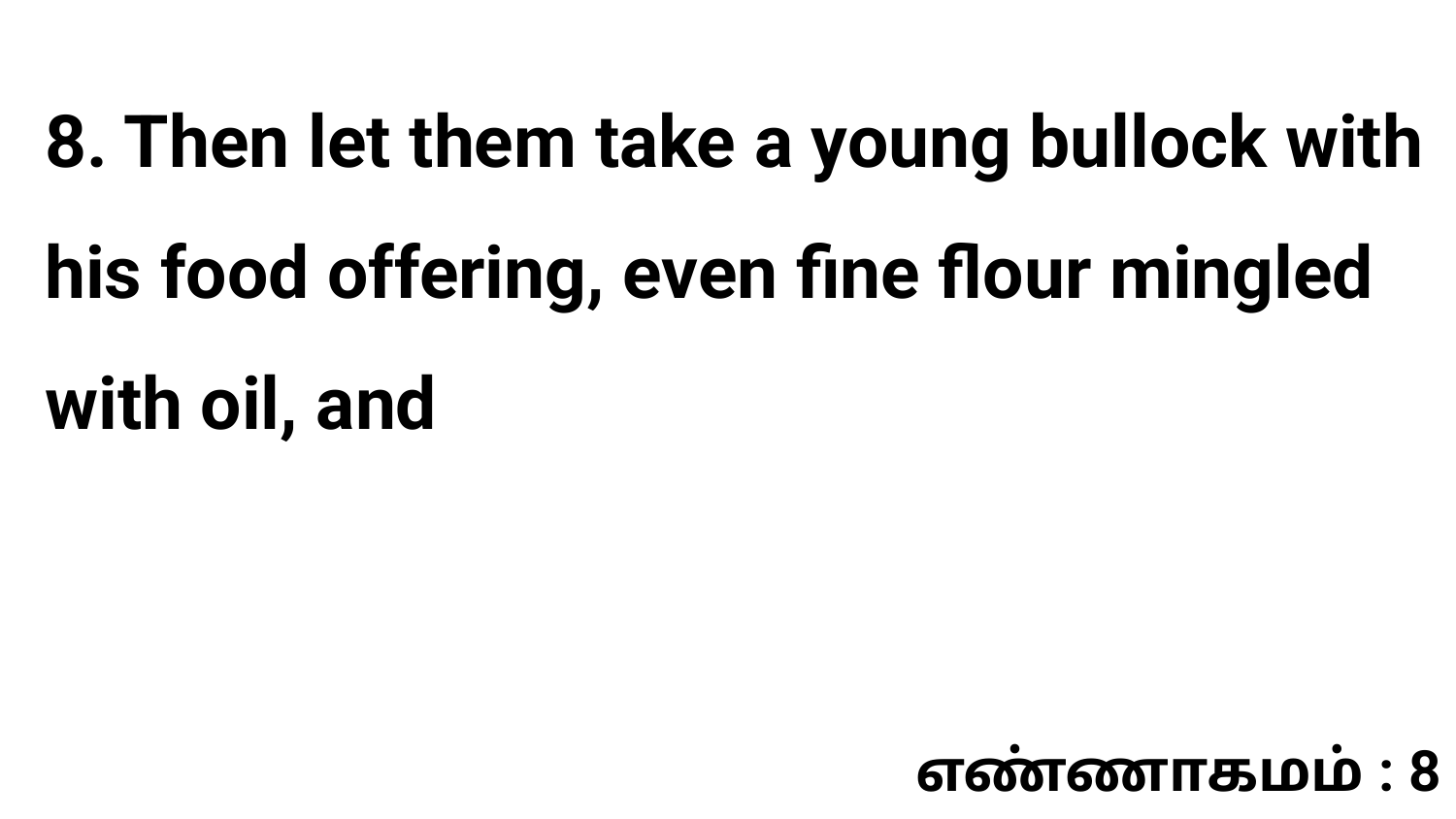

8. Then let them take a young bullock with his food offering, even fine flour mingled with oil, and
எண்ணாகமம் : 8